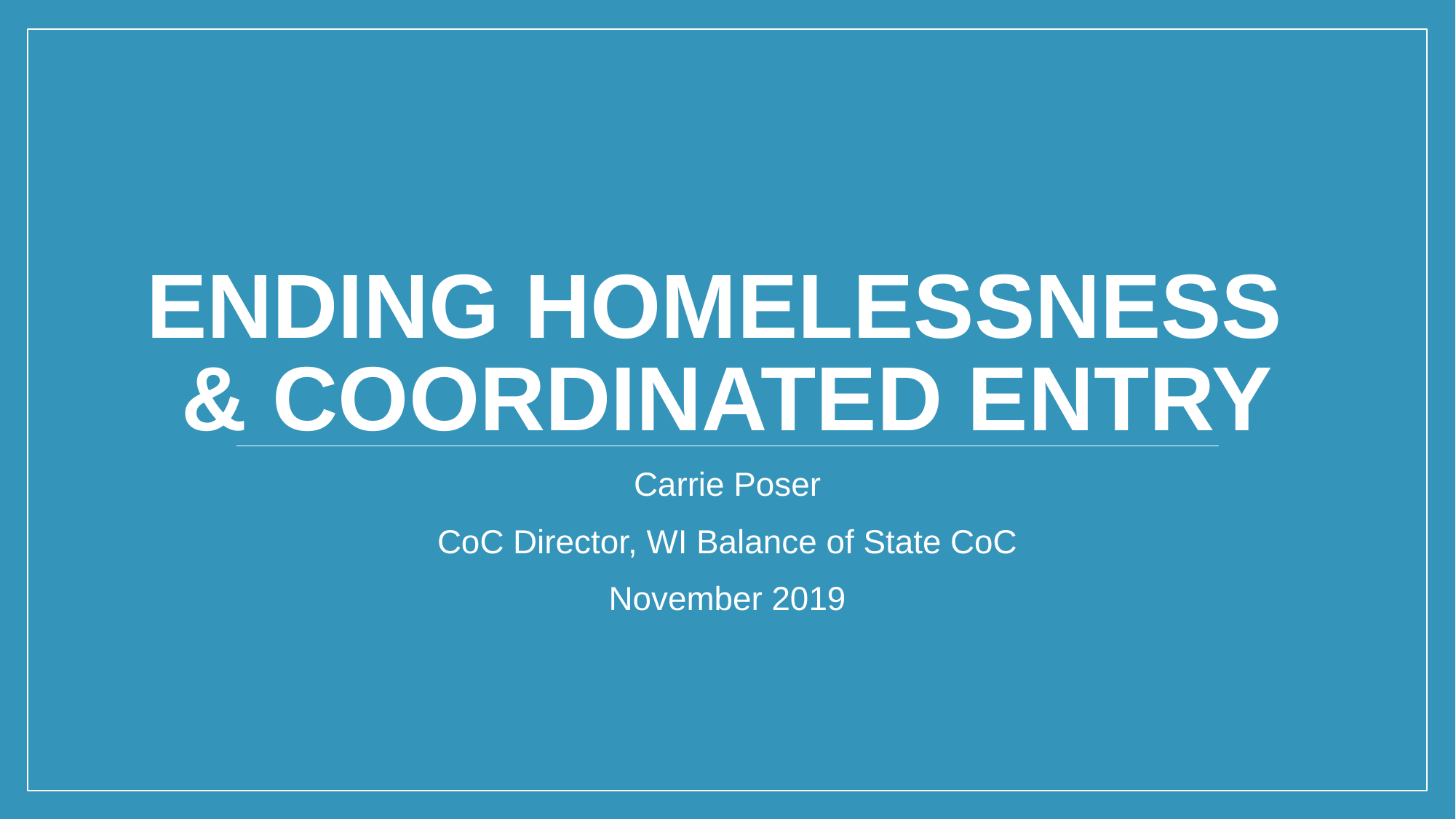

# Ending Homelessness & Coordinated Entry
Carrie Poser
CoC Director, WI Balance of State CoC
November 2019